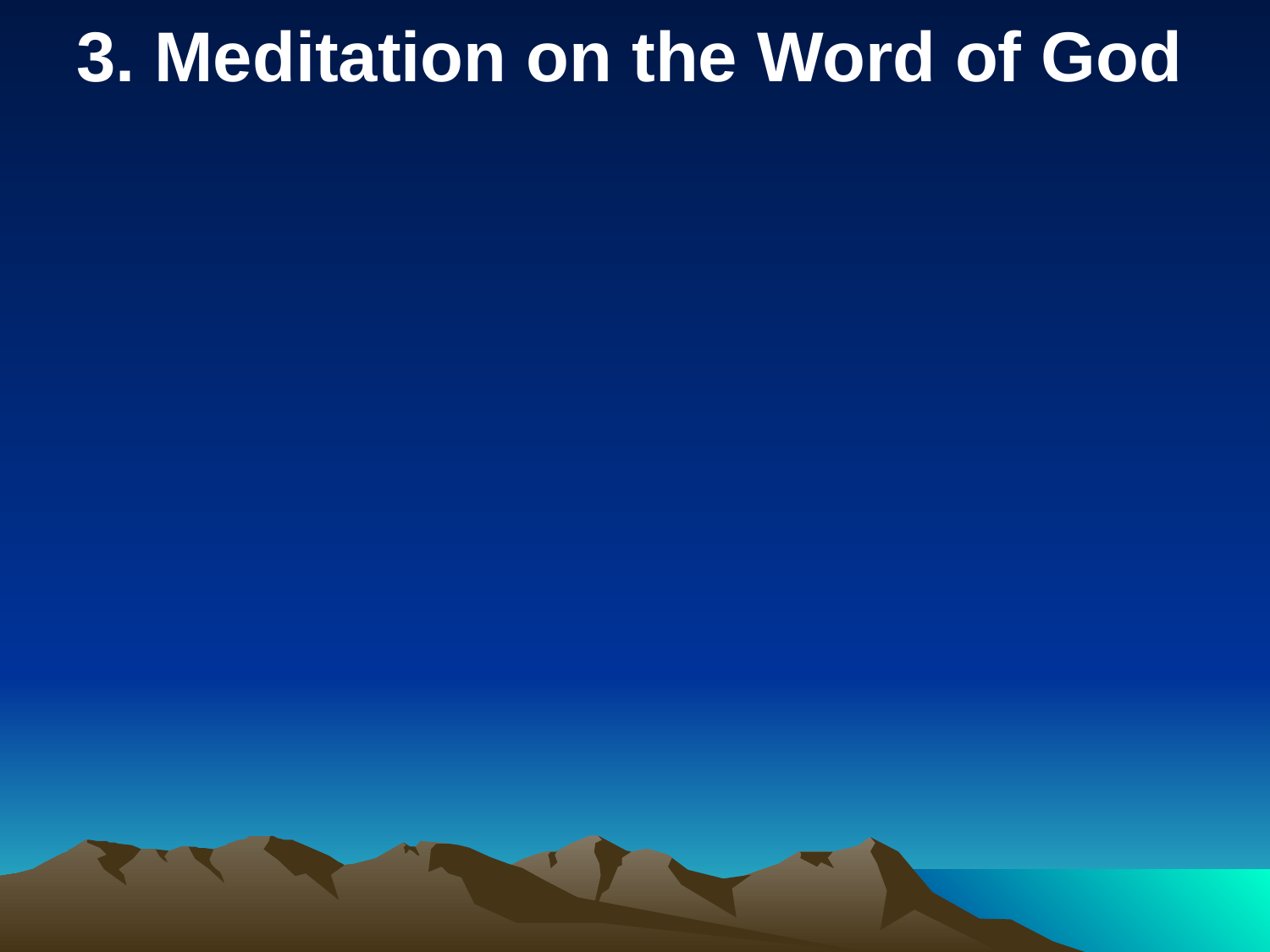

3. Meditation on the Word of God